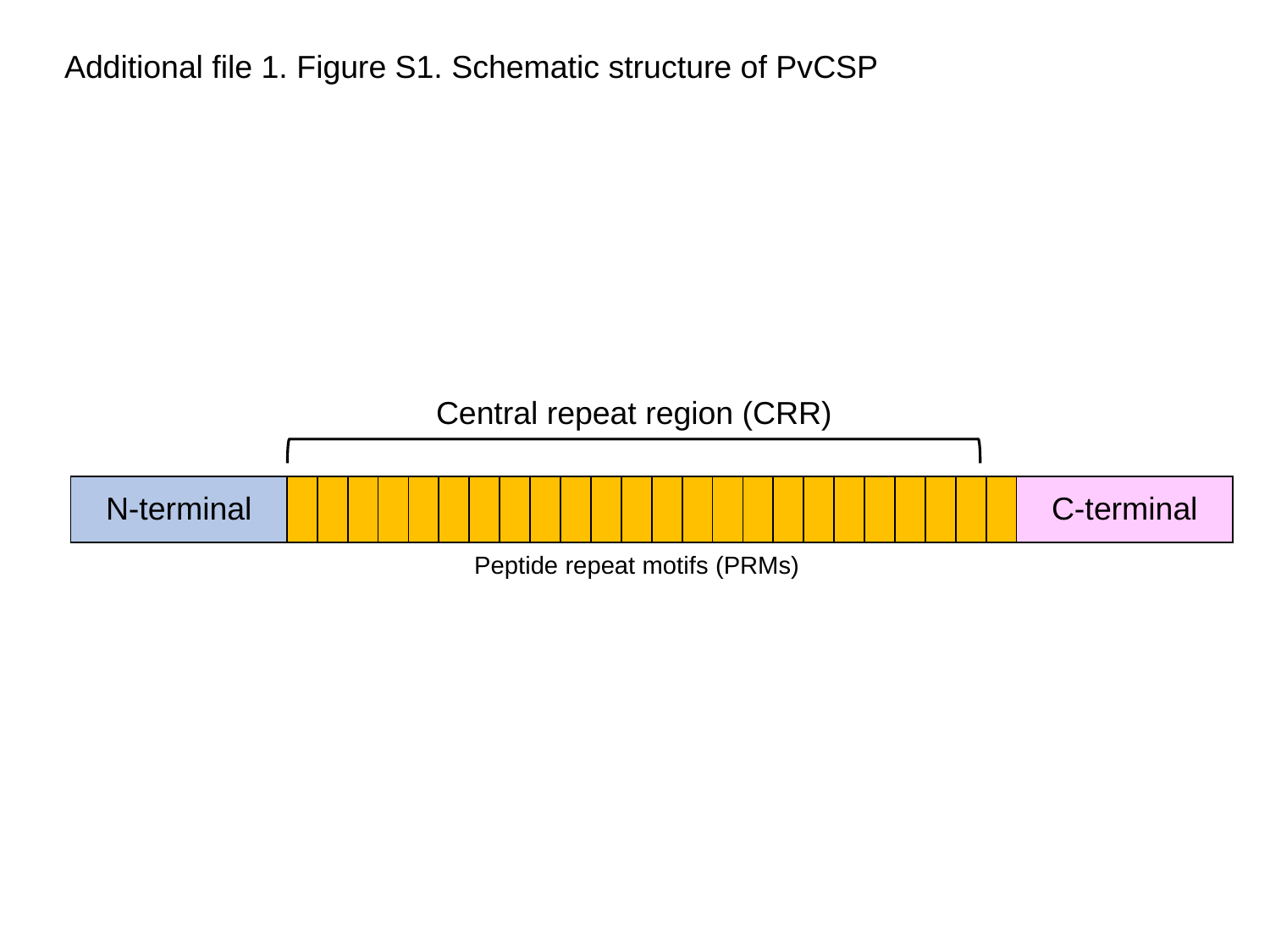

Additional file 1. Figure S1. Schematic structure of PvCSP

Central repeat region (CRR)
| N-terminal |  |  |  |  |  |  |  |  |  |  |  |  |  |  |  |  |  |  |  |  |  |  |  |  | C-terminal |
| --- | --- | --- | --- | --- | --- | --- | --- | --- | --- | --- | --- | --- | --- | --- | --- | --- | --- | --- | --- | --- | --- | --- | --- | --- | --- |
Peptide repeat motifs (PRMs)